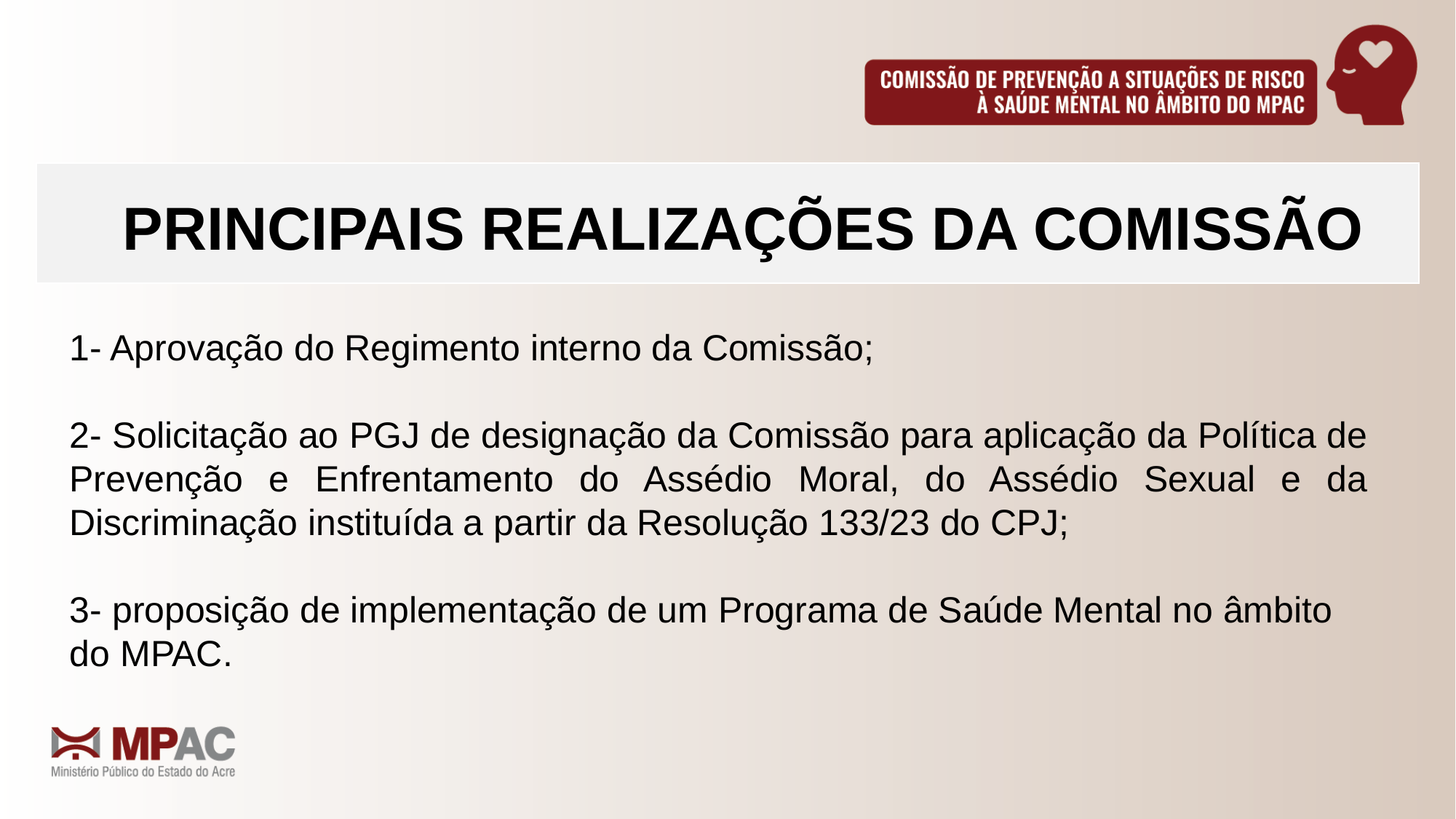

PRINCIPAIS REALIZAÇÕES DA COMISSÃO
1- Aprovação do Regimento interno da Comissão;

2- Solicitação ao PGJ de designação da Comissão para aplicação da Política de Prevenção e Enfrentamento do Assédio Moral, do Assédio Sexual e da Discriminação instituída a partir da Resolução 133/23 do CPJ;

3- proposição de implementação de um Programa de Saúde Mental no âmbito do MPAC.